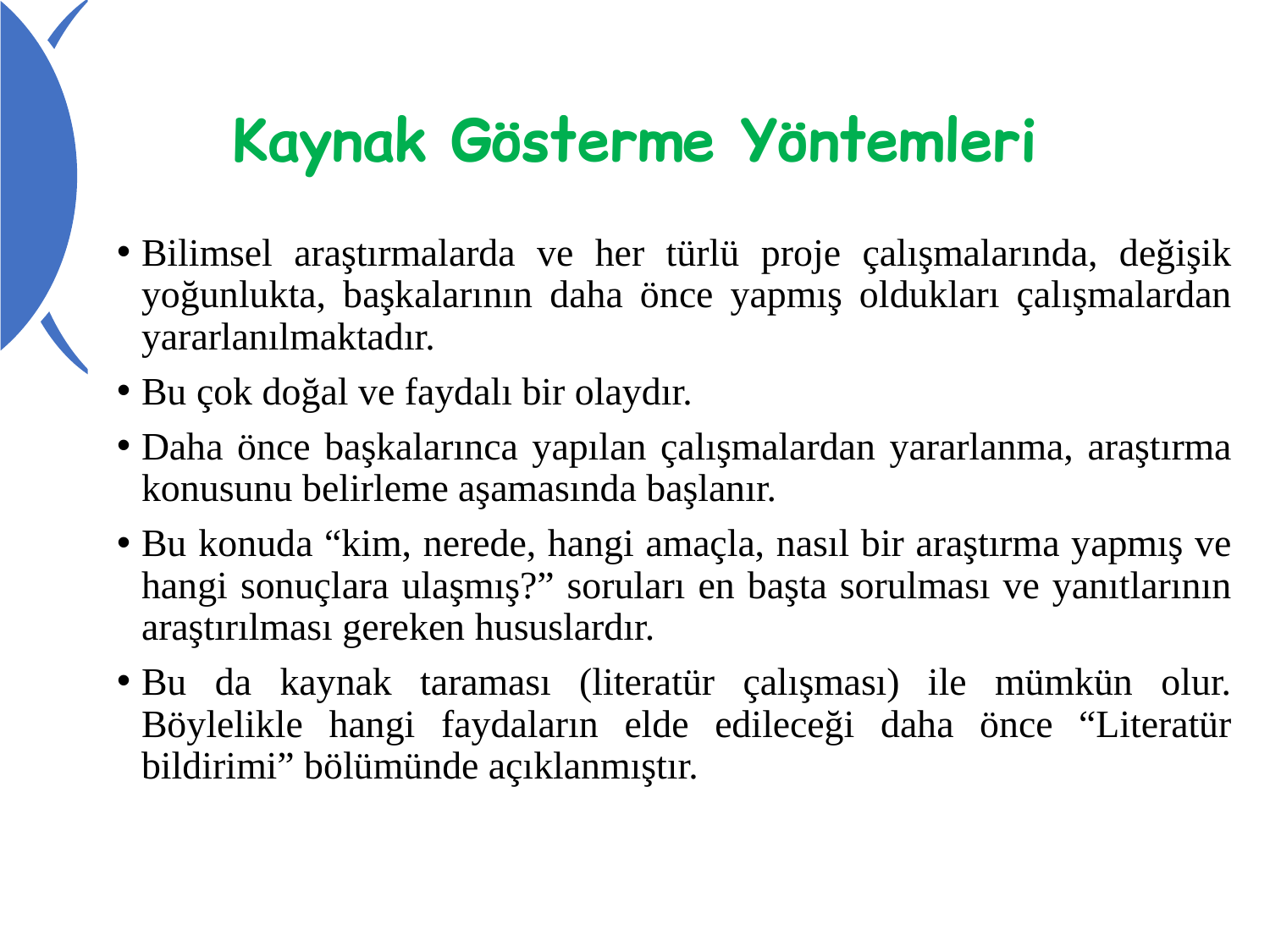

# Kaynak Gösterme Yöntemleri
Bilimsel araştırmalarda ve her türlü proje çalışmalarında, değişik yoğunlukta, başkalarının daha önce yapmış oldukları çalışmalardan yararlanılmaktadır.
Bu çok doğal ve faydalı bir olaydır.
Daha önce başkalarınca yapılan çalışmalardan yararlanma, araştırma konusunu belirleme aşamasında başlanır.
Bu konuda “kim, nerede, hangi amaçla, nasıl bir araştırma yapmış ve hangi sonuçlara ulaşmış?” soruları en başta sorulması ve yanıtlarının araştırılması gereken hususlardır.
Bu da kaynak taraması (literatür çalışması) ile mümkün olur. Böylelikle hangi faydaların elde edileceği daha önce “Literatür bildirimi” bölümünde açıklanmıştır.